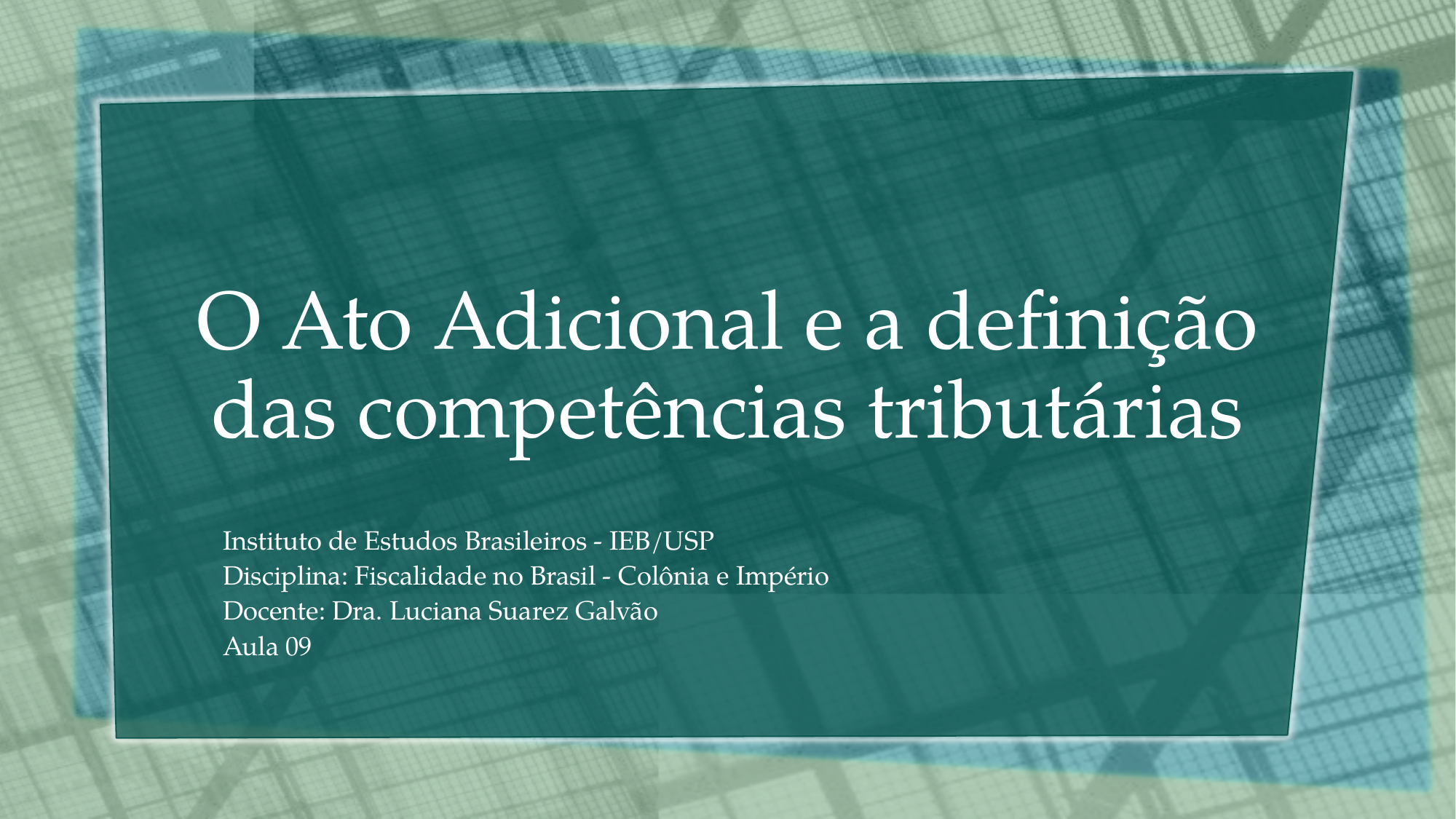

# O Ato Adicional e a definição das competências tributárias
Instituto de Estudos Brasileiros - IEB/USP
Disciplina: Fiscalidade no Brasil - Colônia e Império
Docente: Dra. Luciana Suarez Galvão
Aula 09